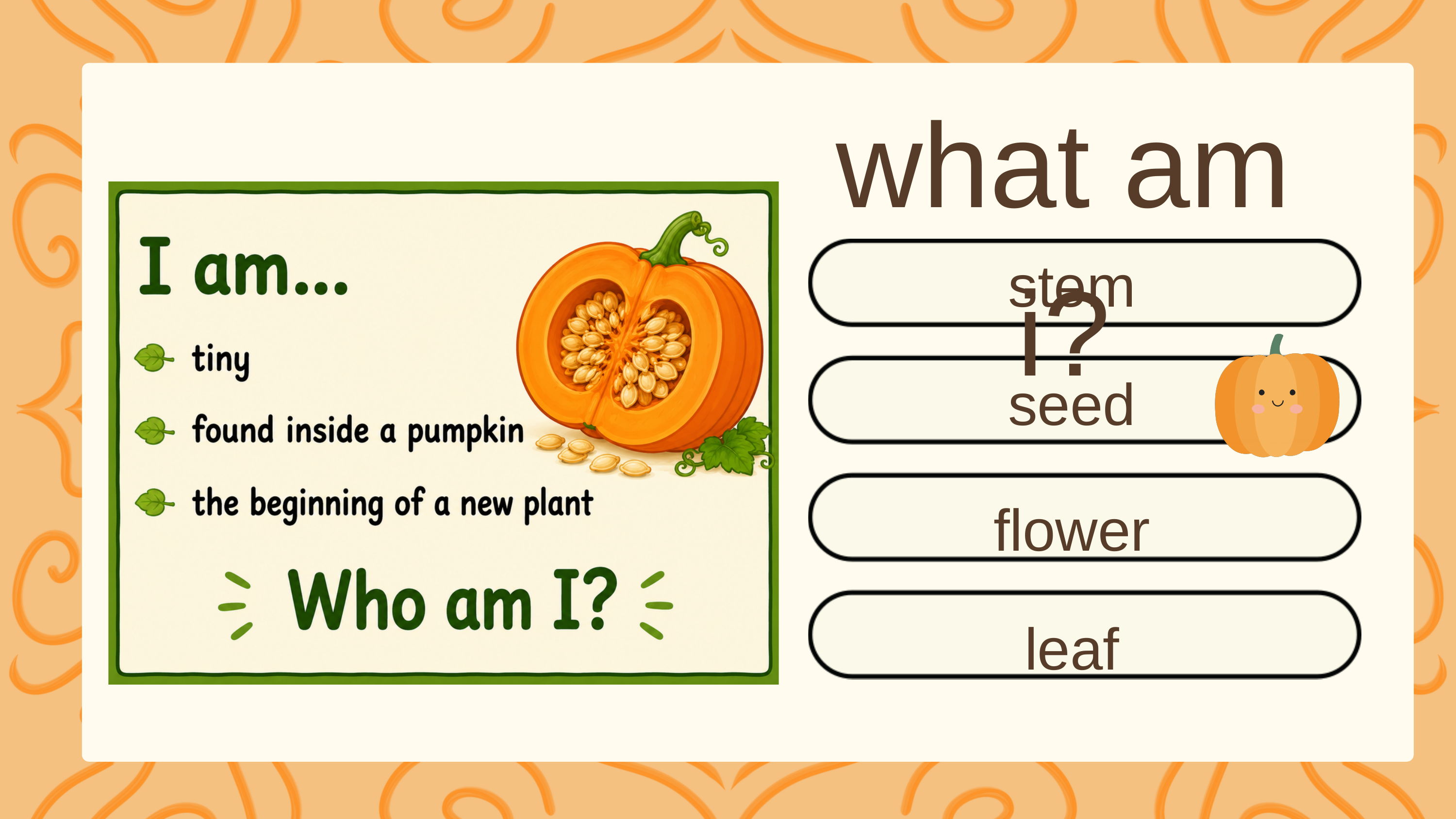

what am i?

stem

seed
flower
leaf